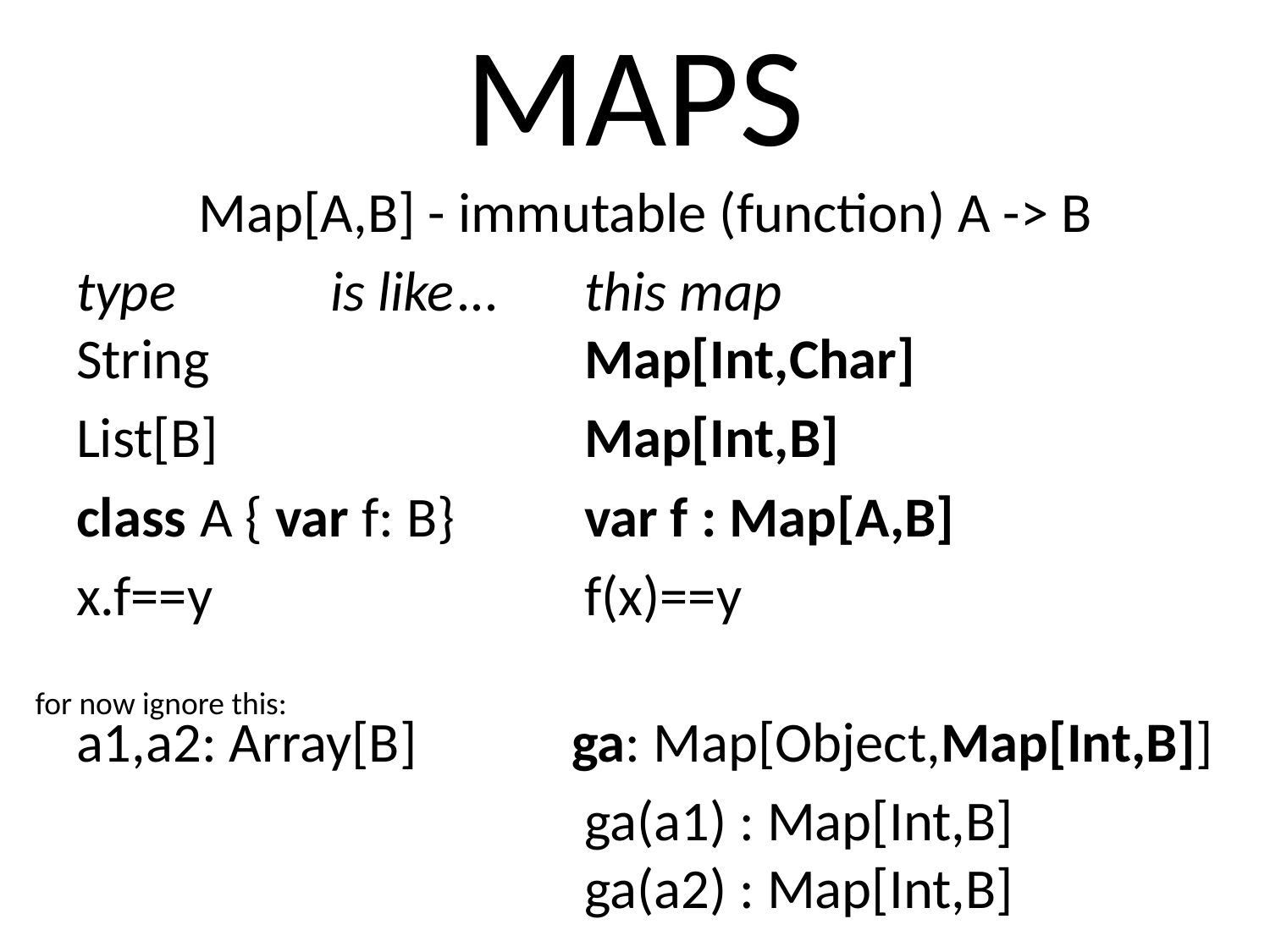

# MAPS
Map[A,B] - immutable (function) A -> B
type		is like	...	this map
String 			Map[Int,Char]
List[B]	 		Map[Int,B]
class A { var f: B}		var f : Map[A,B]
x.f==y			f(x)==y
a1,a2: Array[B]	         ga: Map[Object,Map[Int,B]]
				ga(a1) : Map[Int,B]
				ga(a2) : Map[Int,B]
for now ignore this: